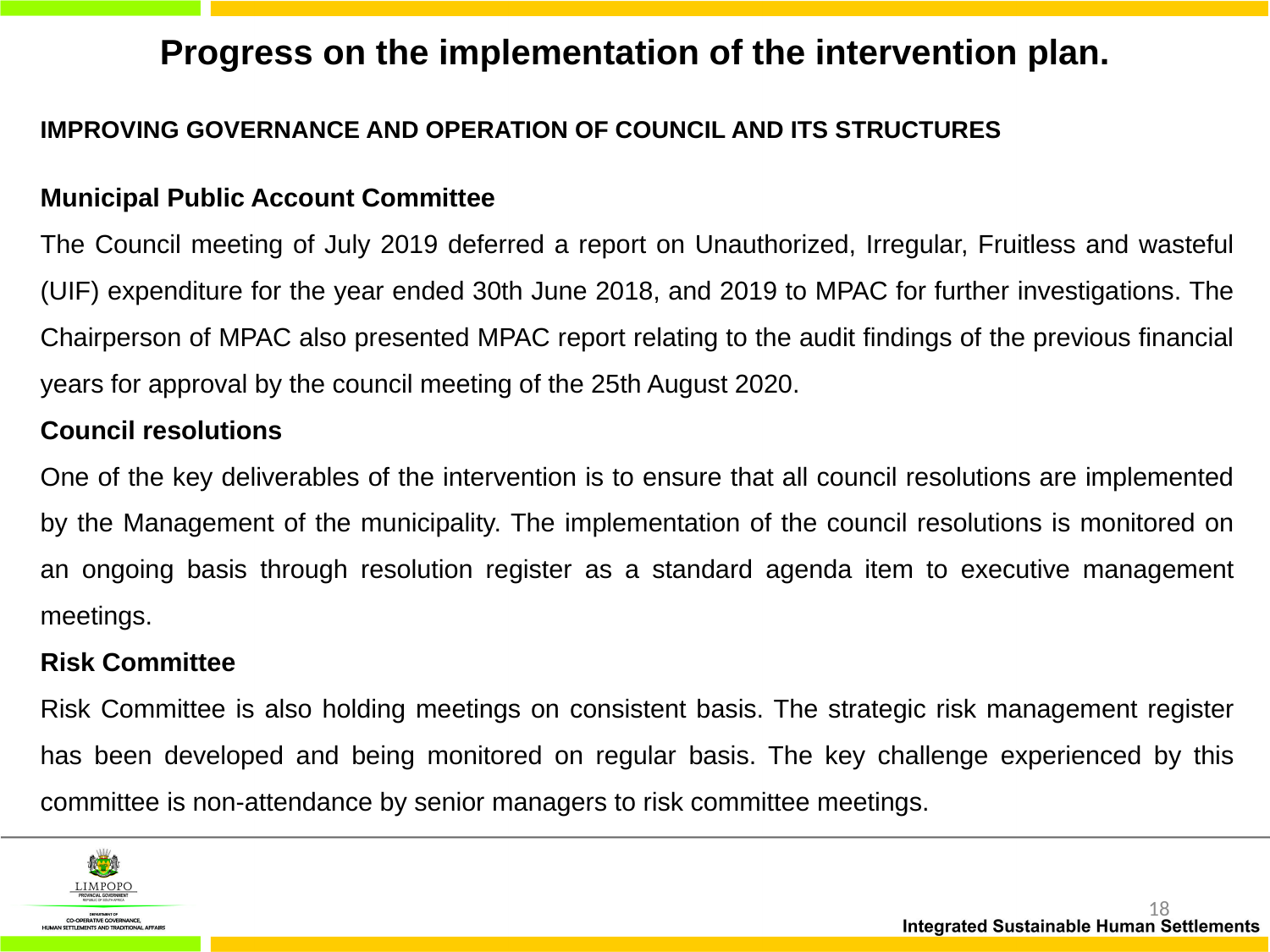

# Progress on the implementation of the intervention plan.

IMPROVING GOVERNANCE AND OPERATION OF COUNCIL AND ITS STRUCTURES

Municipal Public Account Committee
The Council meeting of July 2019 deferred a report on Unauthorized, Irregular, Fruitless and wasteful (UIF) expenditure for the year ended 30th June 2018, and 2019 to MPAC for further investigations. The Chairperson of MPAC also presented MPAC report relating to the audit findings of the previous financial years for approval by the council meeting of the 25th August 2020.
Council resolutions
One of the key deliverables of the intervention is to ensure that all council resolutions are implemented by the Management of the municipality. The implementation of the council resolutions is monitored on an ongoing basis through resolution register as a standard agenda item to executive management meetings.
Risk Committee
Risk Committee is also holding meetings on consistent basis. The strategic risk management register has been developed and being monitored on regular basis. The key challenge experienced by this committee is non-attendance by senior managers to risk committee meetings.

18